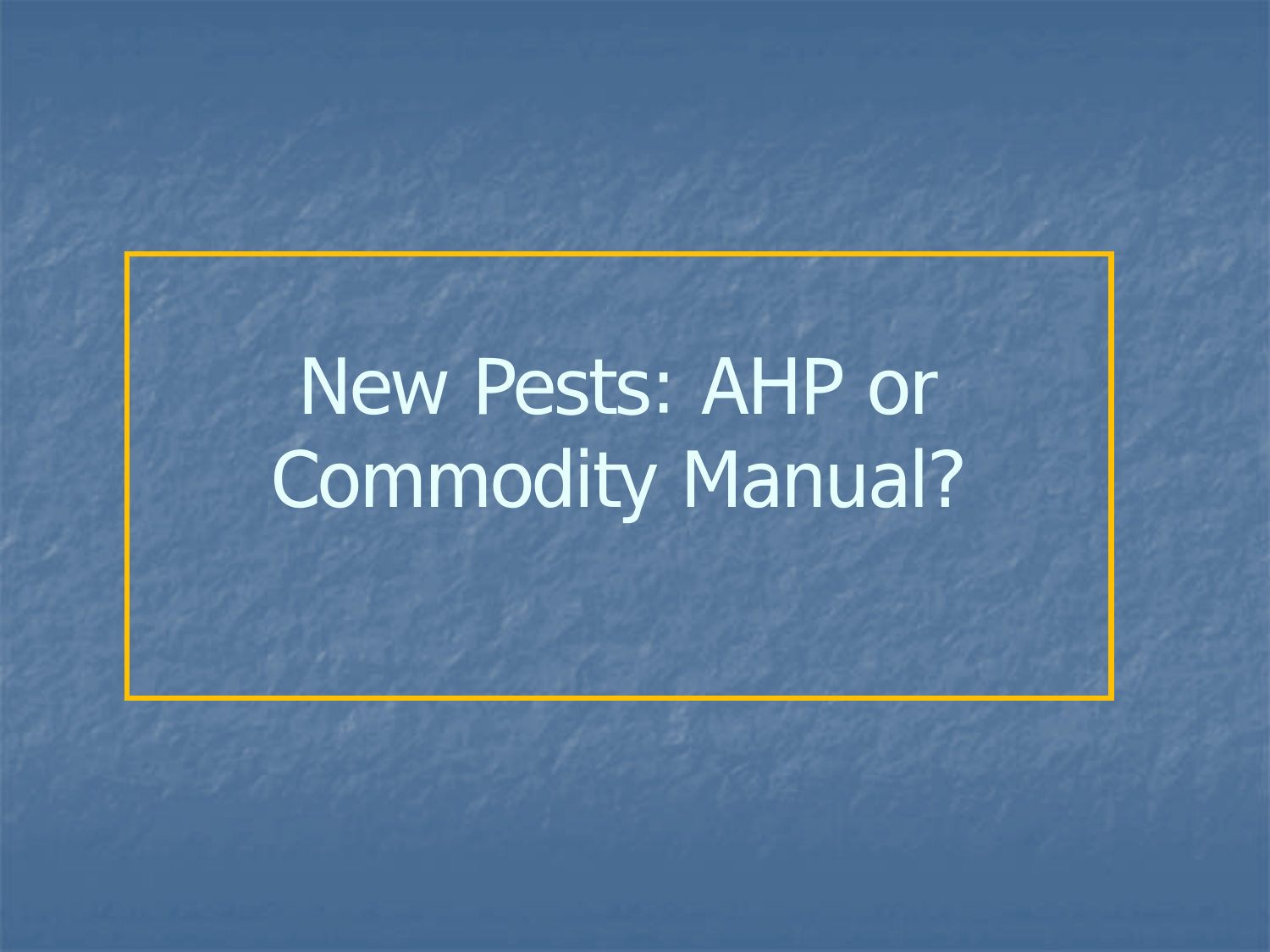

# New Pests: AHP or Commodity Manual?